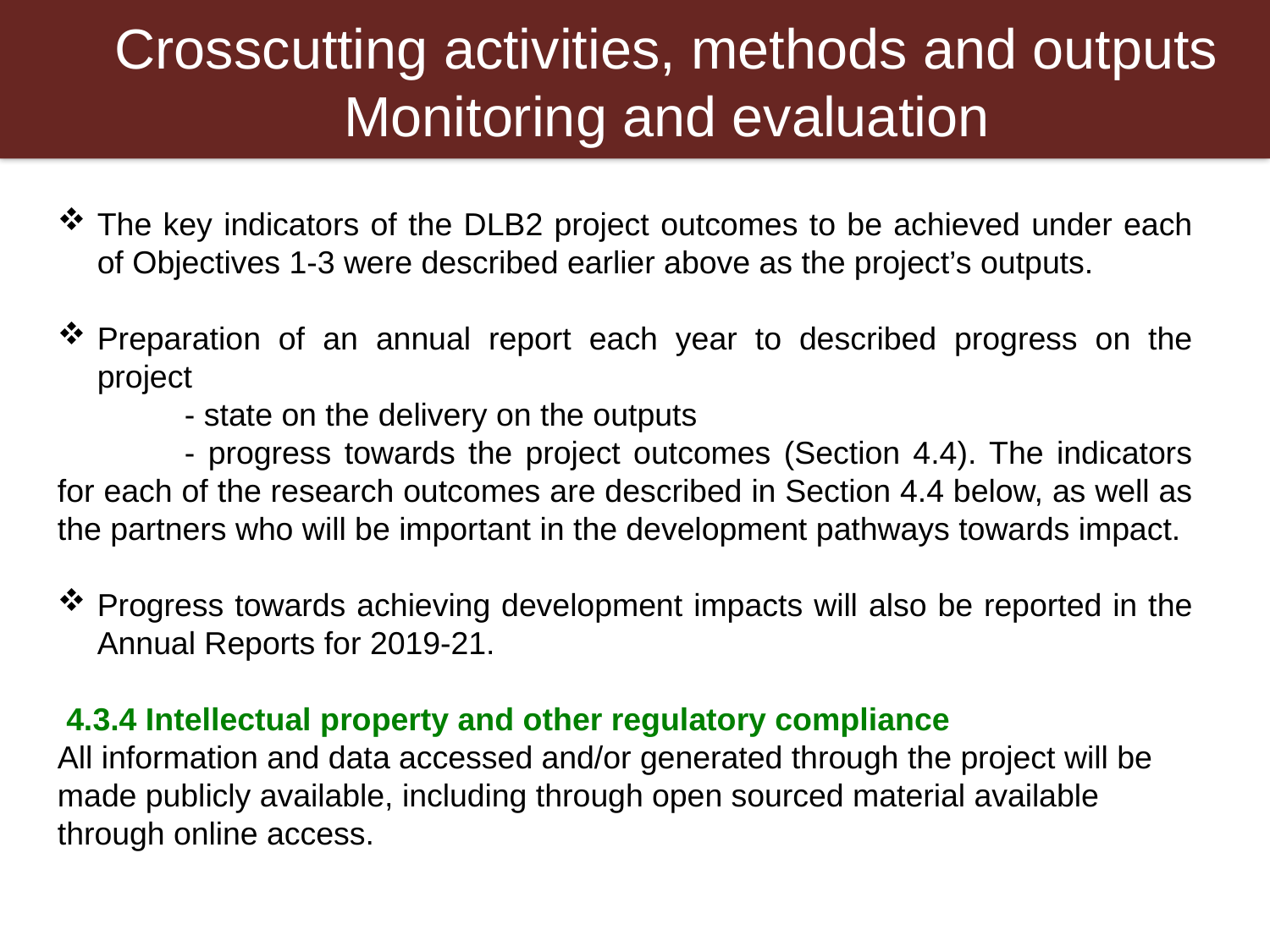

Crosscutting activities, methods and outputs
Monitoring and evaluation
The key indicators of the DLB2 project outcomes to be achieved under each of Objectives 1-3 were described earlier above as the project’s outputs.

Preparation of an annual report each year to described progress on the project
	- state on the delivery on the outputs
	- progress towards the project outcomes (Section 4.4). The indicators for each of the research outcomes are described in Section 4.4 below, as well as the partners who will be important in the development pathways towards impact.

Progress towards achieving development impacts will also be reported in the Annual Reports for 2019-21.

 4.3.4 Intellectual property and other regulatory compliance
All information and data accessed and/or generated through the project will be made publicly available, including through open sourced material available through online access.